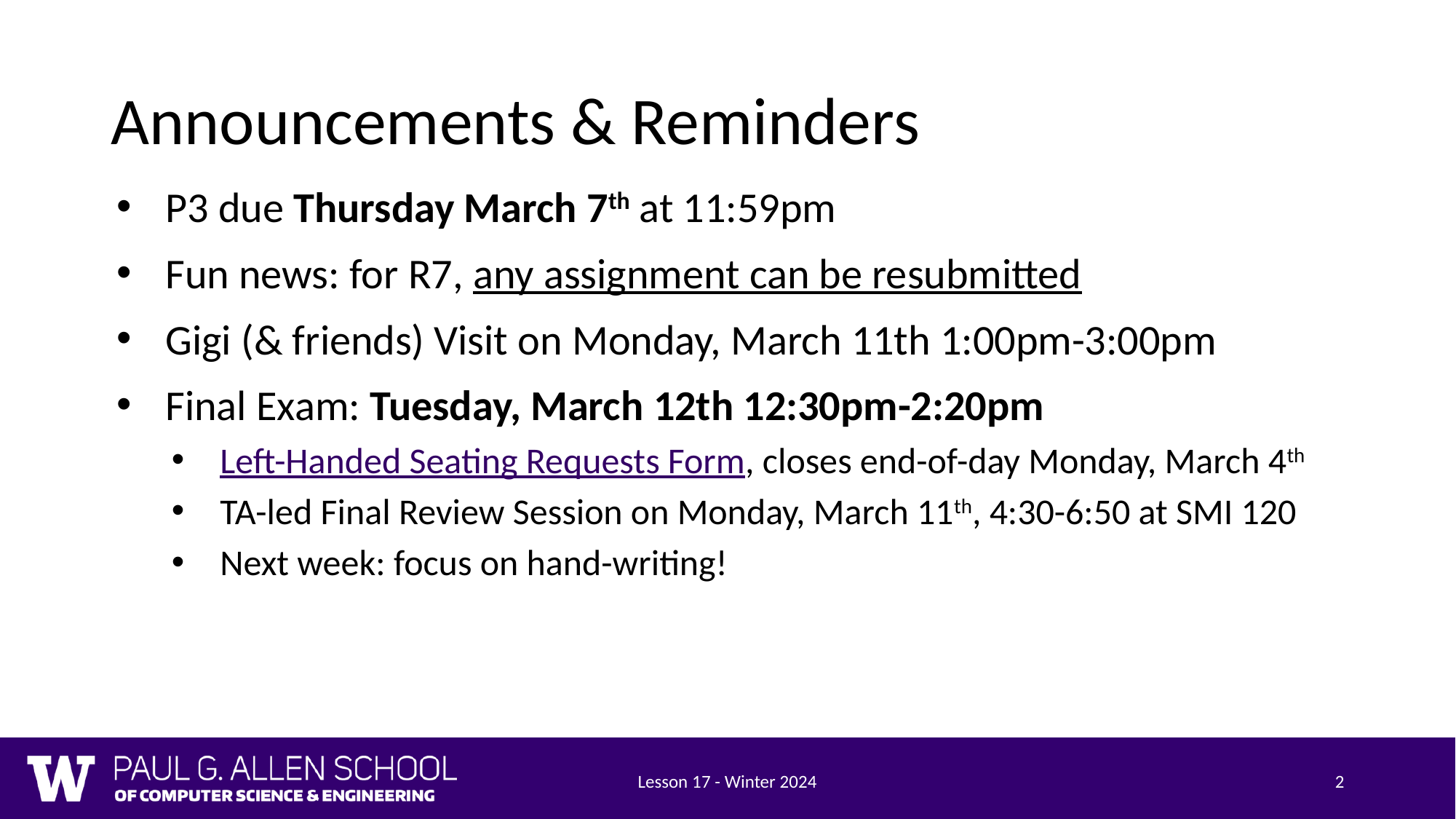

# Announcements & Reminders
P3 due Thursday March 7th at 11:59pm
Fun news: for R7, any assignment can be resubmitted
Gigi (& friends) Visit on Monday, March 11th 1:00pm-3:00pm
Final Exam: Tuesday, March 12th 12:30pm-2:20pm
Left-Handed Seating Requests Form, closes end-of-day Monday, March 4th
TA-led Final Review Session on Monday, March 11th, 4:30-6:50 at SMI 120
Next week: focus on hand-writing!

Lesson 17 - Winter 2024
2